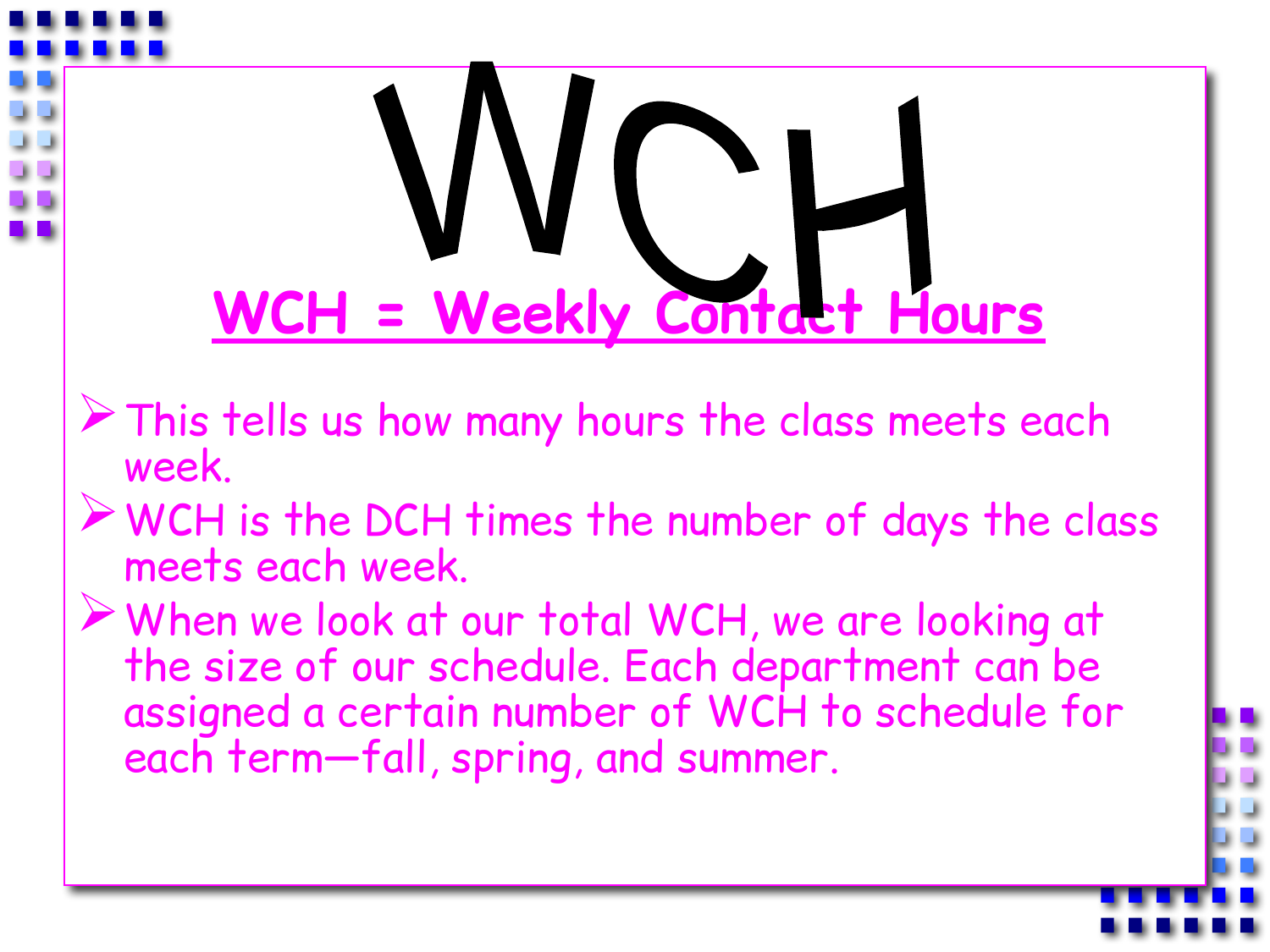

WCH
WCH = Weekly Contact Hours

This tells us how many hours the class meets each week.
WCH is the DCH times the number of days the class meets each week.
When we look at our total WCH, we are looking at the size of our schedule. Each department can be assigned a certain number of WCH to schedule for each term—fall, spring, and summer.